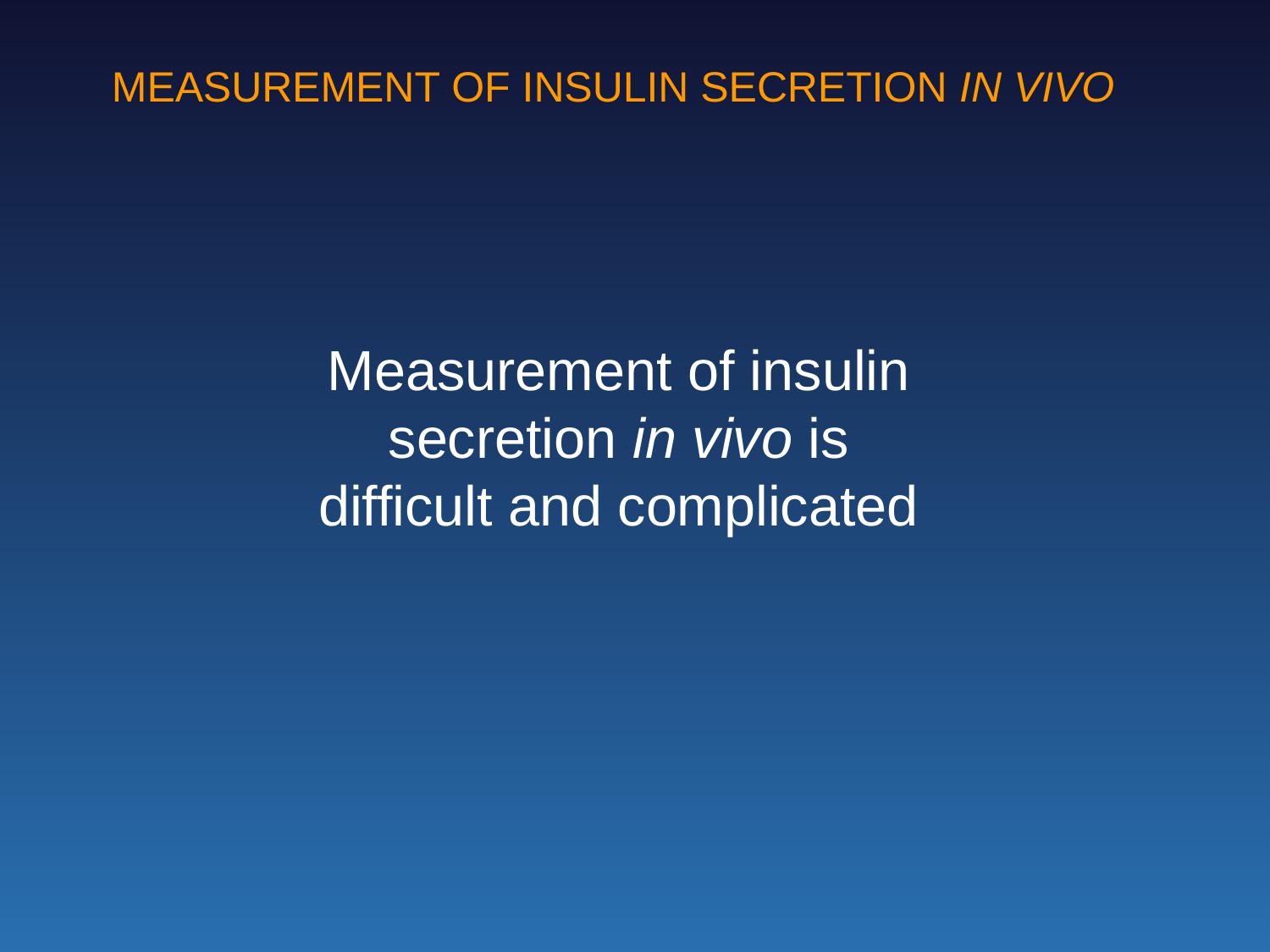

MEASUREMENT OF INSULIN SECRETION IN VIVO
Measurement of insulin secretion in vivo is difficult and complicated